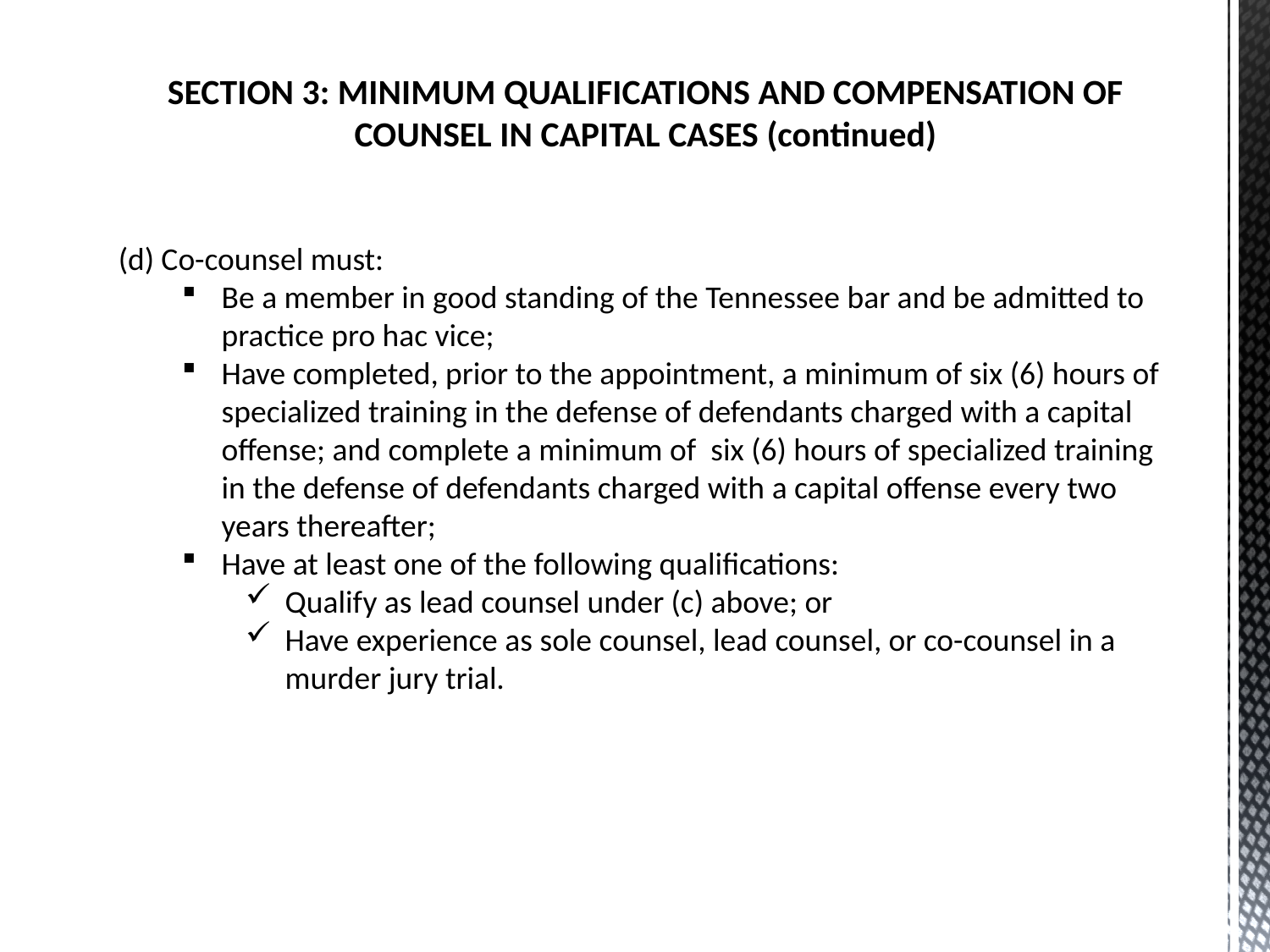

SECTION 3: MINIMUM QUALIFICATIONS AND COMPENSATION OF COUNSEL IN CAPITAL CASES (continued)
(d) Co-counsel must:
Be a member in good standing of the Tennessee bar and be admitted to practice pro hac vice;
Have completed, prior to the appointment, a minimum of six (6) hours of specialized training in the defense of defendants charged with a capital offense; and complete a minimum of  six (6) hours of specialized training in the defense of defendants charged with a capital offense every two years thereafter;
Have at least one of the following qualifications:
Qualify as lead counsel under (c) above; or
Have experience as sole counsel, lead counsel, or co-counsel in a murder jury trial.